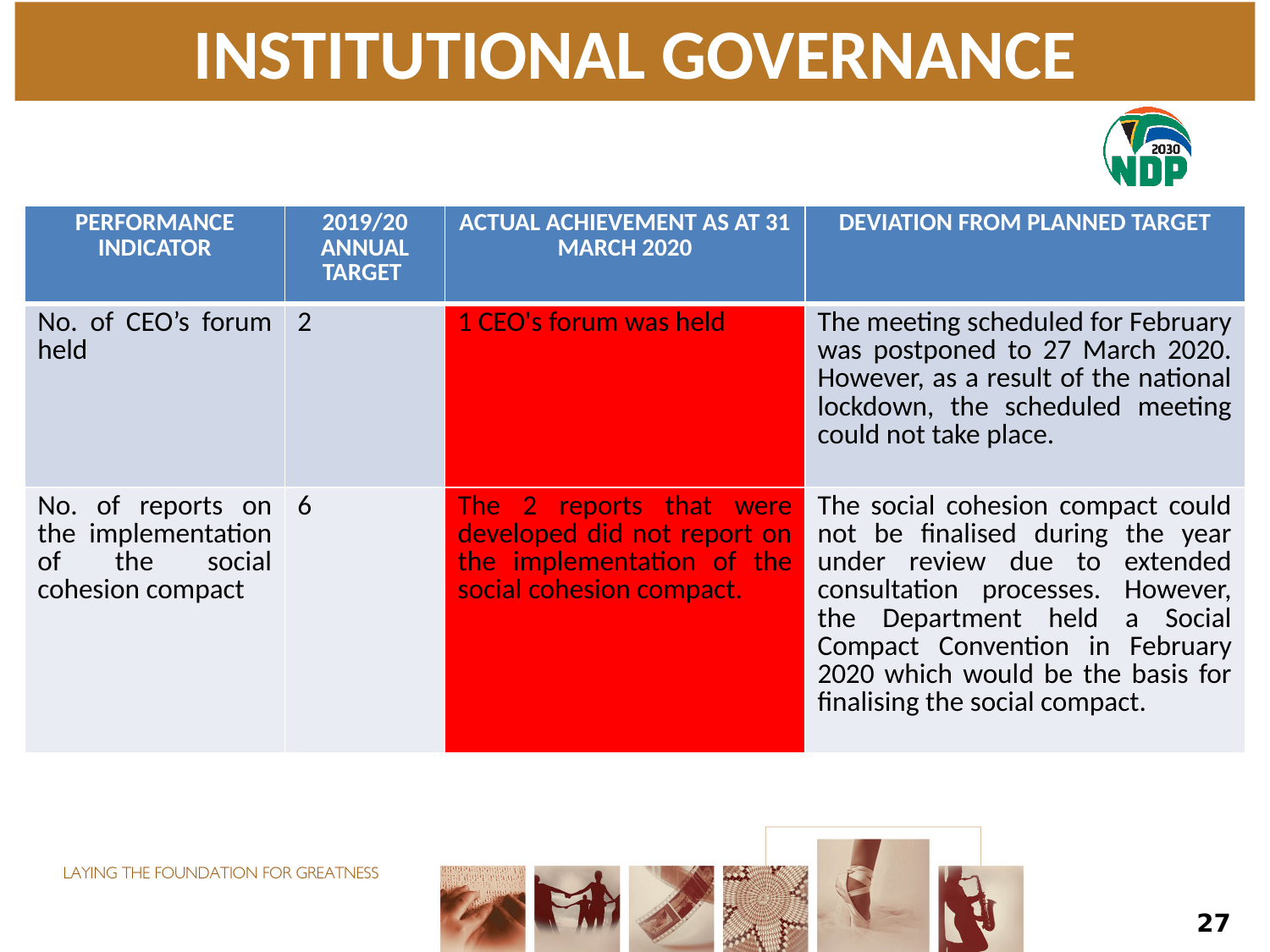

# INSTITUTIONAL GOVERNANCE
| PERFORMANCE INDICATOR | 2019/20 ANNUAL TARGET | ACTUAL ACHIEVEMENT AS AT 31 MARCH 2020 | DEVIATION FROM PLANNED TARGET |
| --- | --- | --- | --- |
| No. of CEO’s forum held | 2 | 1 CEO's forum was held | The meeting scheduled for February was postponed to 27 March 2020. However, as a result of the national lockdown, the scheduled meeting could not take place. |
| No. of reports on the implementation of the social cohesion compact | 6 | The 2 reports that were developed did not report on the implementation of the social cohesion compact. | The social cohesion compact could not be finalised during the year under review due to extended consultation processes. However, the Department held a Social Compact Convention in February 2020 which would be the basis for finalising the social compact. |
27